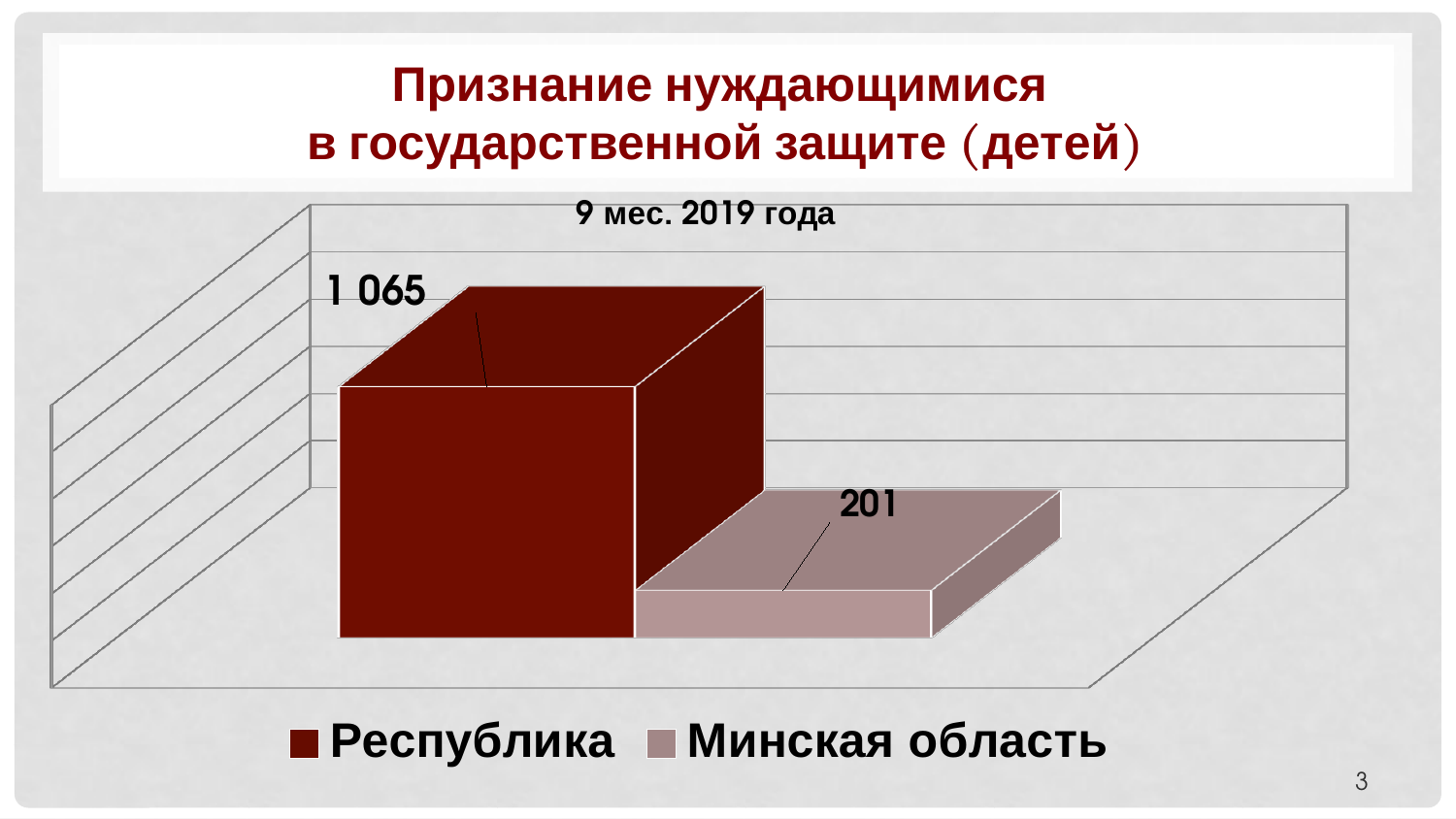

# Признание нуждающимися в государственной защите (детей)

[unsupported chart]

3